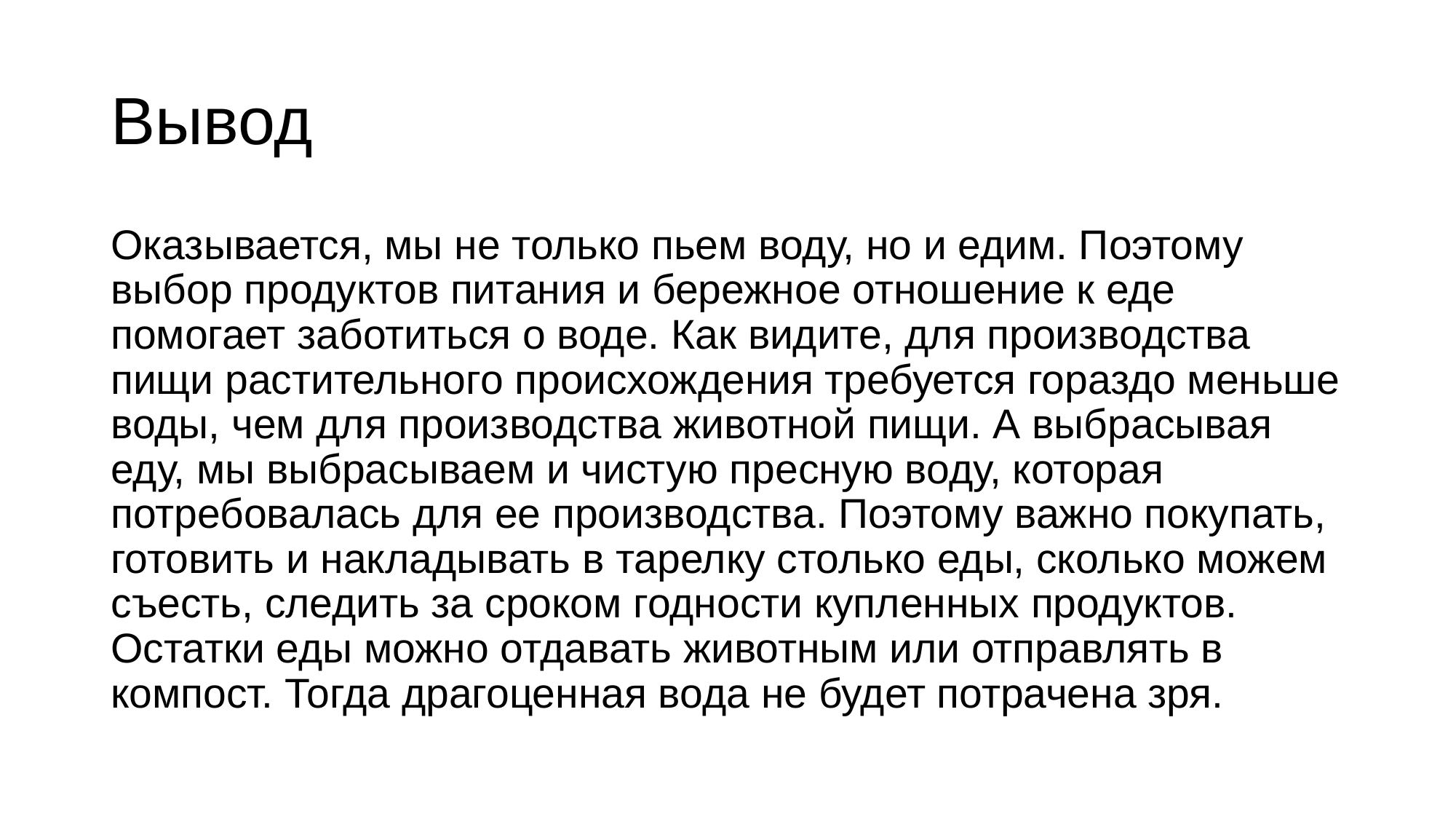

# Вывод
Оказывается, мы не только пьем воду, но и едим. Поэтому выбор продуктов питания и бережное отношение к еде помогает заботиться о воде. Как видите, для производства пищи растительного происхождения требуется гораздо меньше воды, чем для производства животной пищи. А выбрасывая еду, мы выбрасываем и чистую пресную воду, которая потребовалась для ее производства. Поэтому важно покупать, готовить и накладывать в тарелку столько еды, сколько можем съесть, следить за сроком годности купленных продуктов. Остатки еды можно отдавать животным или отправлять в компост. Тогда драгоценная вода не будет потрачена зря.